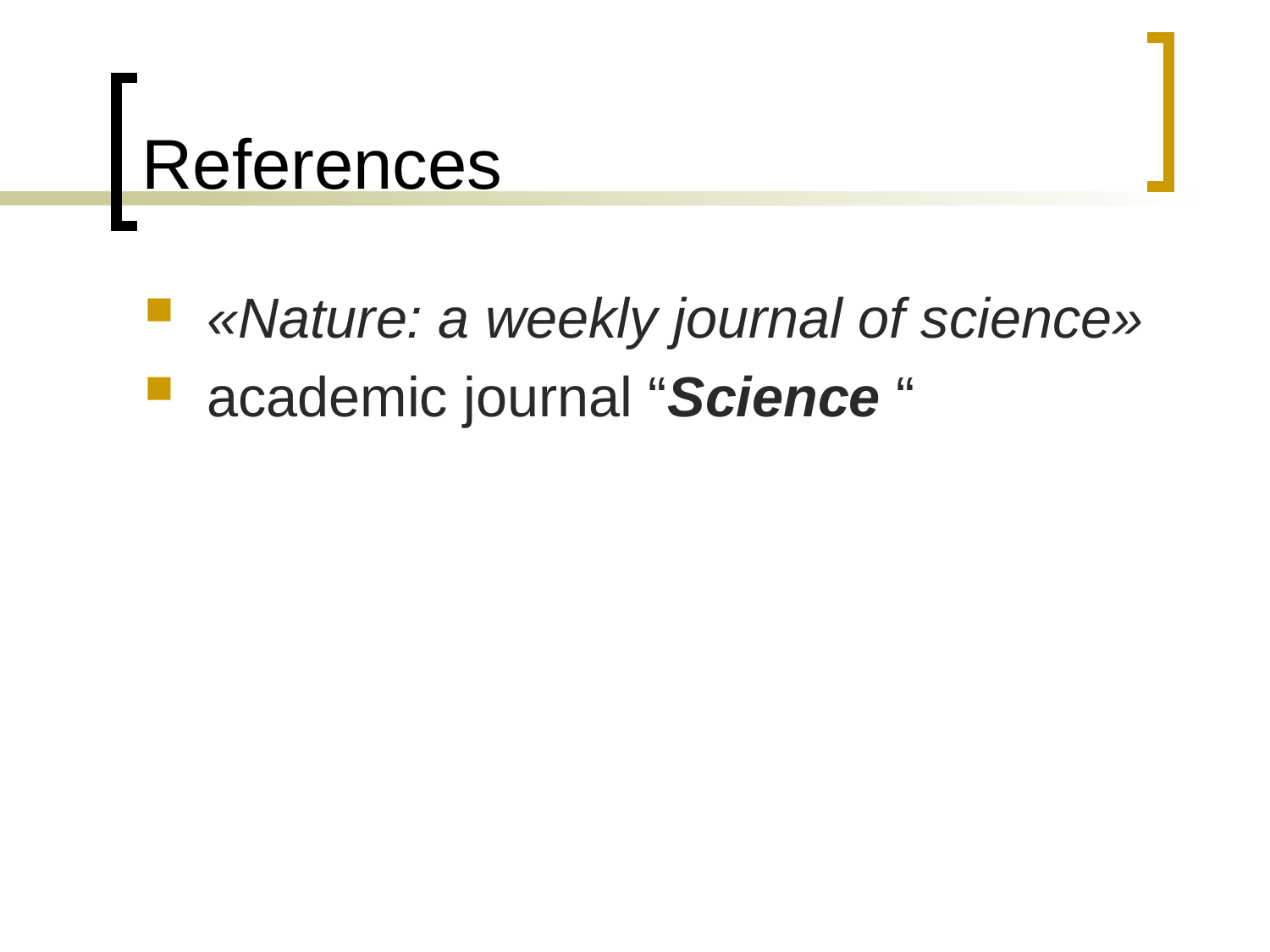

# References
«Nature: a weekly journal of science»
academic journal “Science “